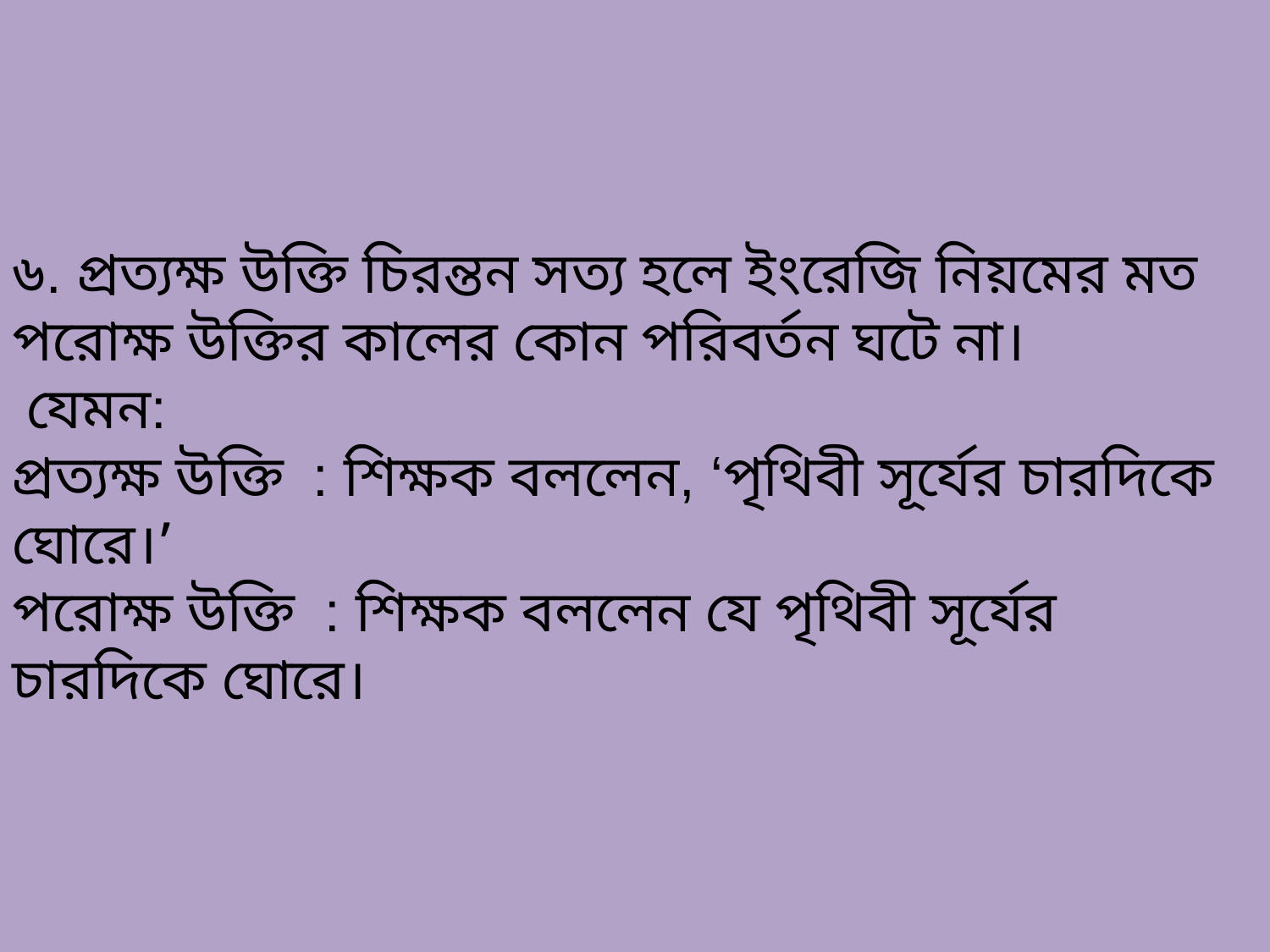

৬. প্রত্যক্ষ উক্তি চিরন্তন সত্য হলে ইংরেজি নিয়মের মত পরোক্ষ উক্তির কালের কোন পরিবর্তন ঘটে না।
 যেমন:
প্রত্যক্ষ উক্তি  : শিক্ষক বললেন, ‘পৃথিবী সূর্যের চারদিকে ঘোরে।’
পরোক্ষ উক্তি  : শিক্ষক বললেন যে পৃথিবী সূর্যের চারদিকে ঘোরে।